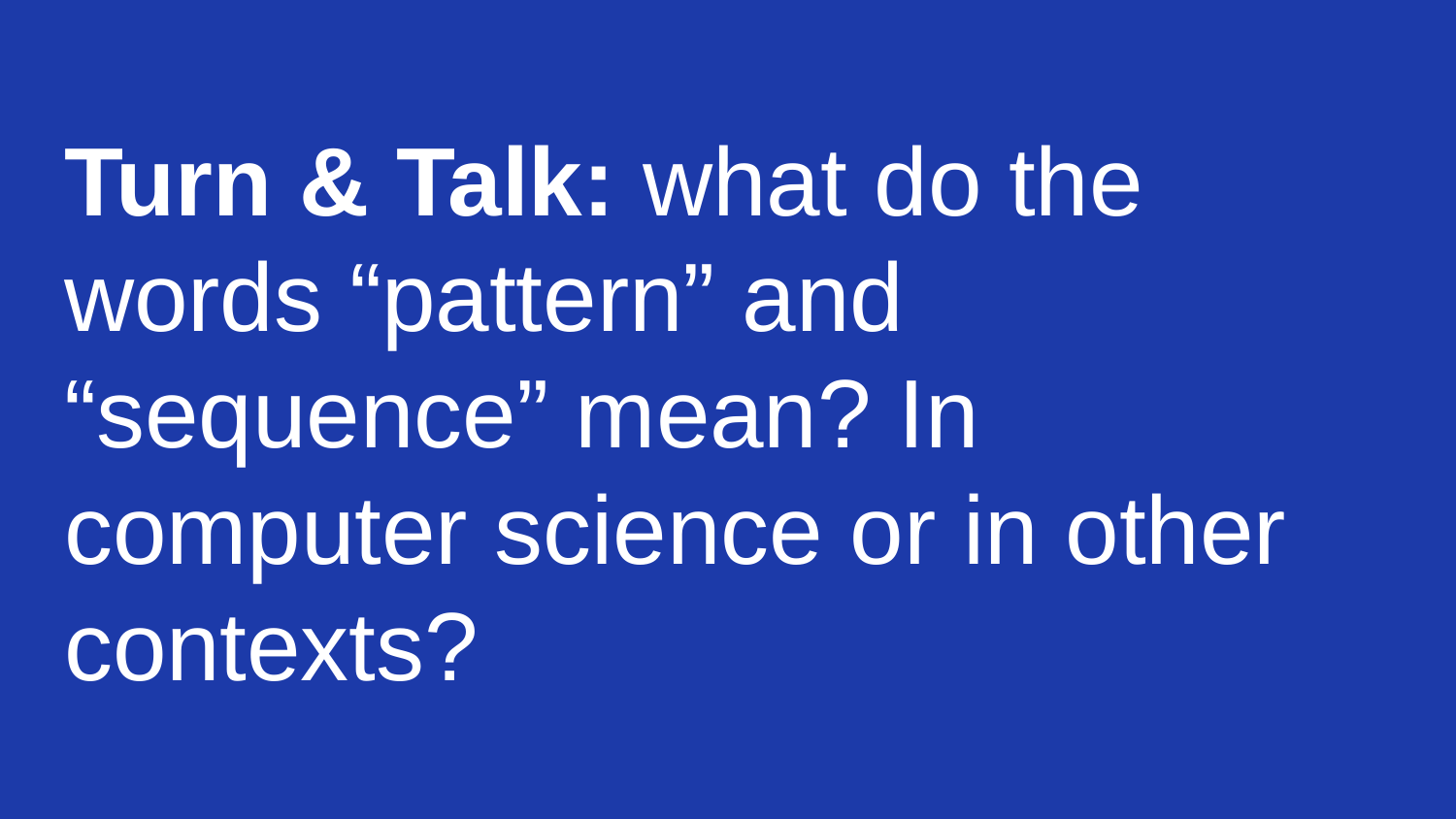

# Turn & Talk: what do the words “pattern” and “sequence” mean? In computer science or in other contexts?